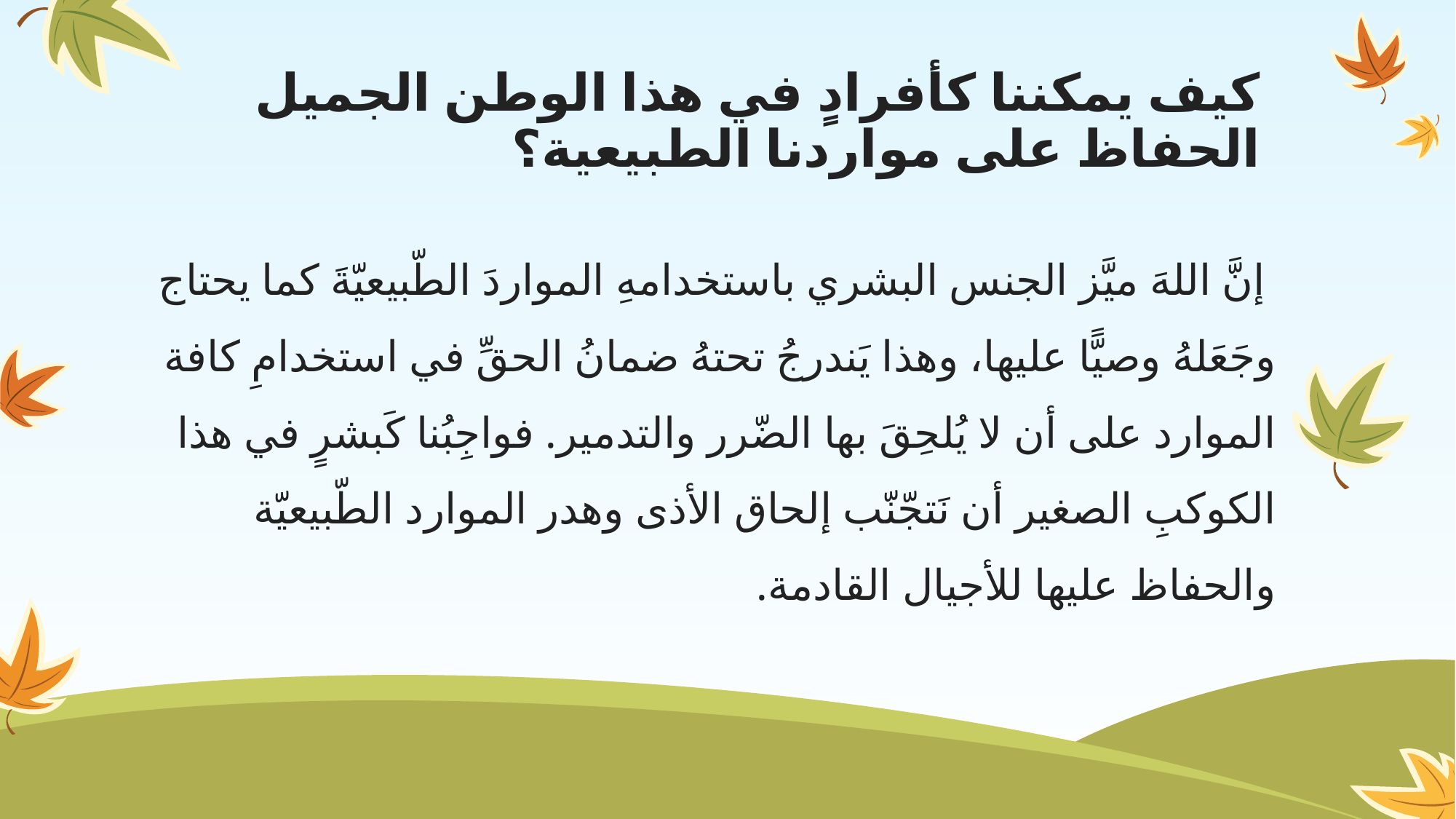

# كيف يمكننا كأفرادٍ في هذا الوطن الجميل الحفاظ على مواردنا الطبيعية؟
 إنَّ اللهَ ميَّز الجنس البشري باستخدامهِ المواردَ الطّبيعيّةَ كما يحتاج وجَعَلهُ وصيًّا عليها، وهذا يَندرجُ تحتهُ ضمانُ الحقِّ في استخدامِ كافة الموارد على أن لا يُلحِقَ بها الضّرر والتدمير. فواجِبُنا كَبشرٍ في هذا الكوكبِ الصغير أن نَتجّنّب إلحاق الأذى وهدر الموارد الطّبيعيّة والحفاظ عليها للأجيال القادمة.